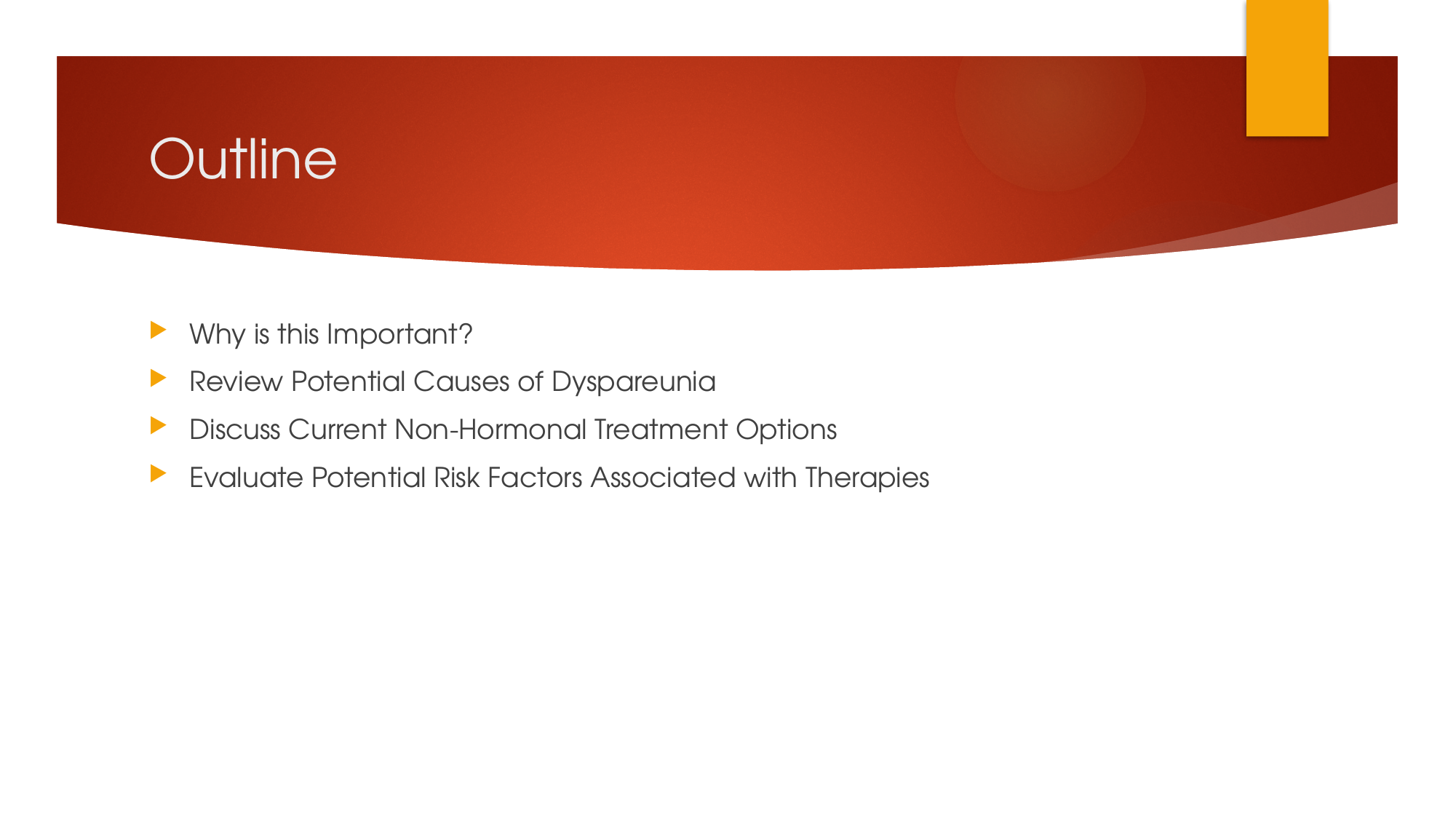

# Outline
Why is this Important?
Review Potential Causes of Dyspareunia
Discuss Current Non-Hormonal Treatment Options
Evaluate Potential Risk Factors Associated with Therapies